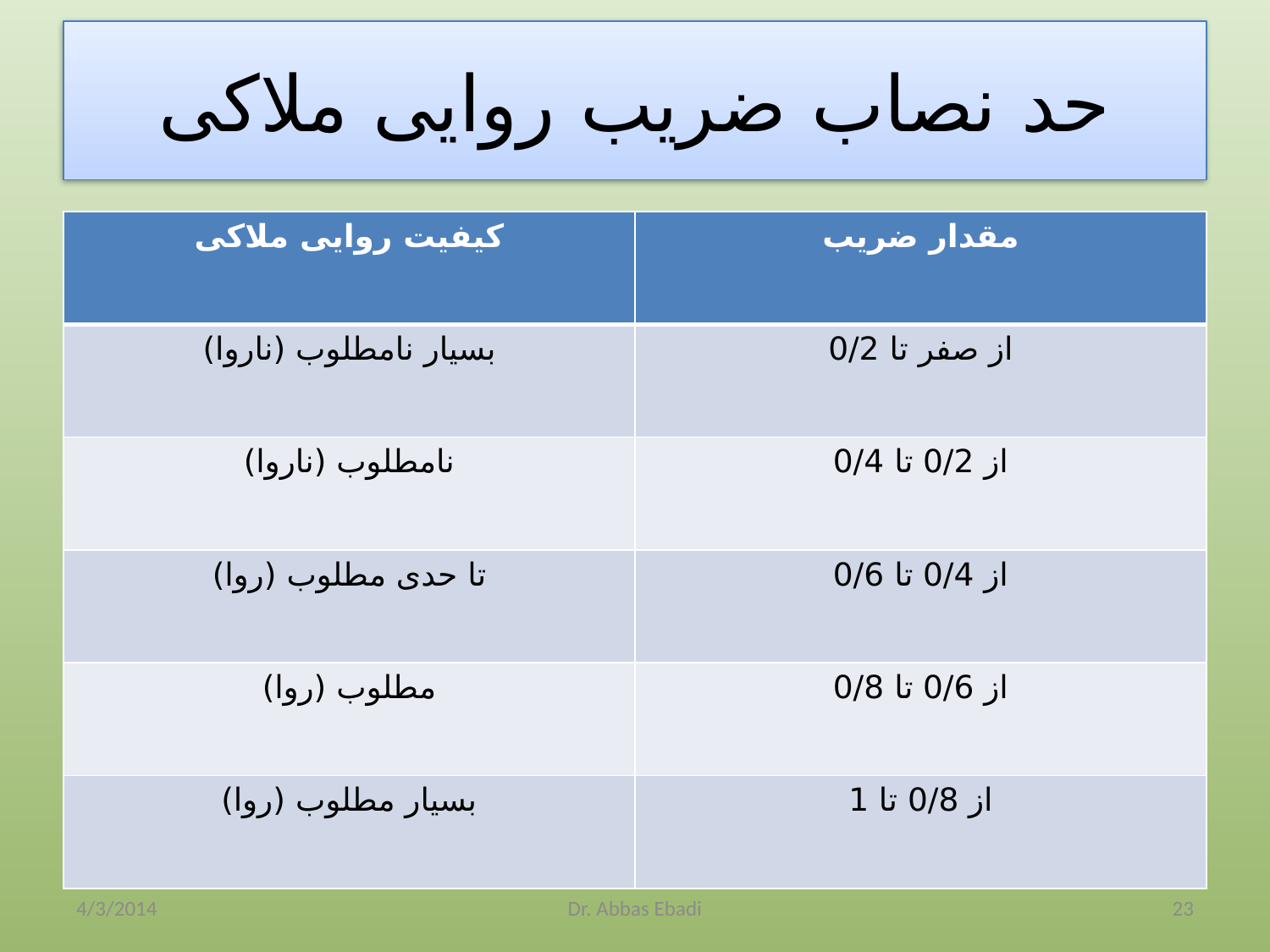

# حد نصاب ضریب روایی ملاکی
| کیفیت روایی ملاکی | مقدار ضریب |
| --- | --- |
| بسیار نامطلوب (ناروا) | از صفر تا 0/2 |
| نامطلوب (ناروا) | از 0/2 تا 0/4 |
| تا حدی مطلوب (روا) | از 0/4 تا 0/6 |
| مطلوب (روا) | از 0/6 تا 0/8 |
| بسیار مطلوب (روا) | از 0/8 تا 1 |
4/3/2014
Dr. Abbas Ebadi
23